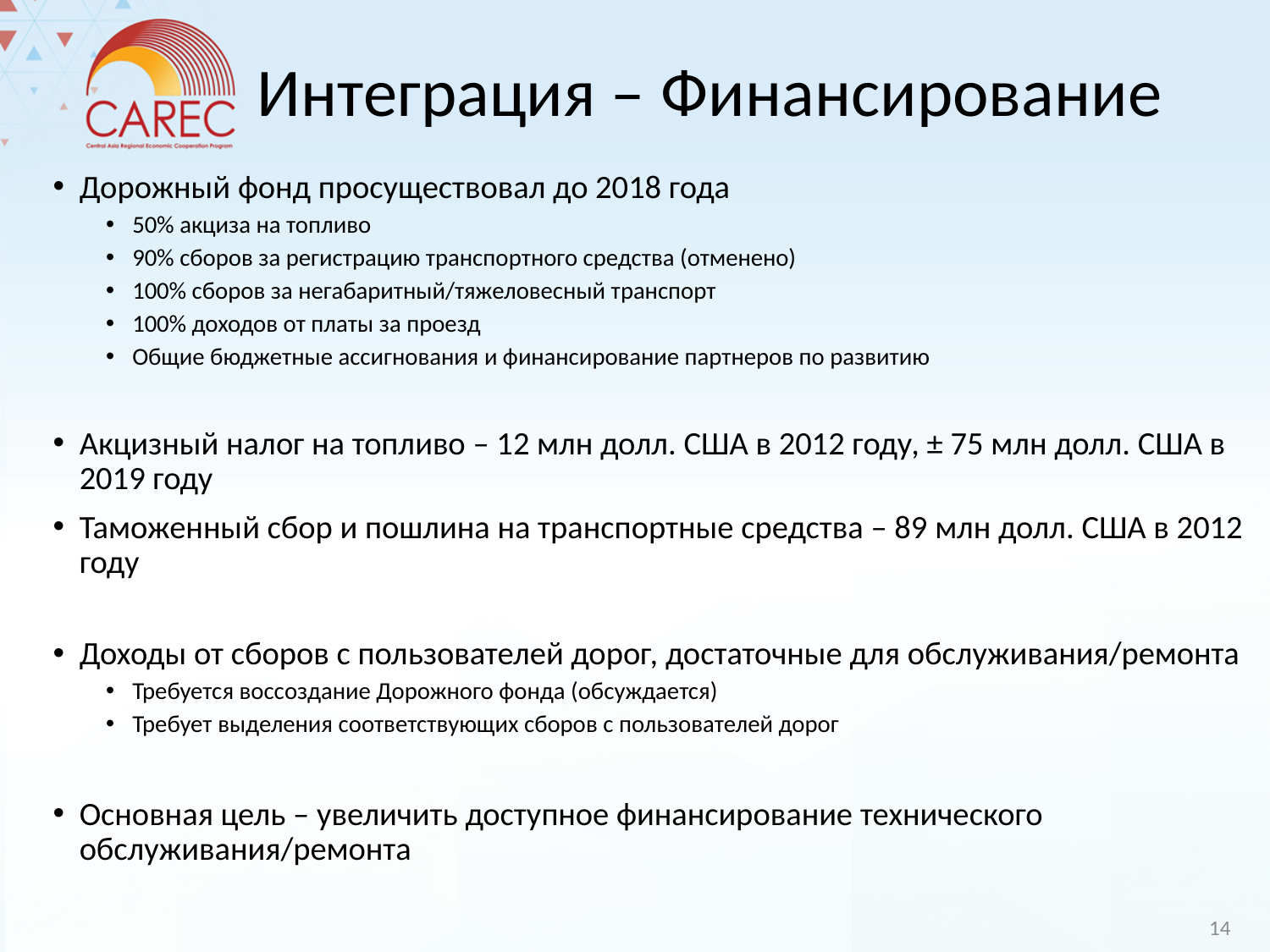

# Интеграция – Финансирование
Дорожный фонд просуществовал до 2018 года
50% акциза на топливо
90% сборов за регистрацию транспортного средства (отменено)
100% сборов за негабаритный/тяжеловесный транспорт
100% доходов от платы за проезд
Общие бюджетные ассигнования и финансирование партнеров по развитию

Акцизный налог на топливо – 12 млн долл. США в 2012 году, ± 75 млн долл. США в 2019 году
Таможенный сбор и пошлина на транспортные средства – 89 млн долл. США в 2012 году

Доходы от сборов с пользователей дорог, достаточные для обслуживания/ремонта
Требуется воссоздание Дорожного фонда (обсуждается)
Требует выделения соответствующих сборов с пользователей дорог

Основная цель – увеличить доступное финансирование технического обслуживания/ремонта
14